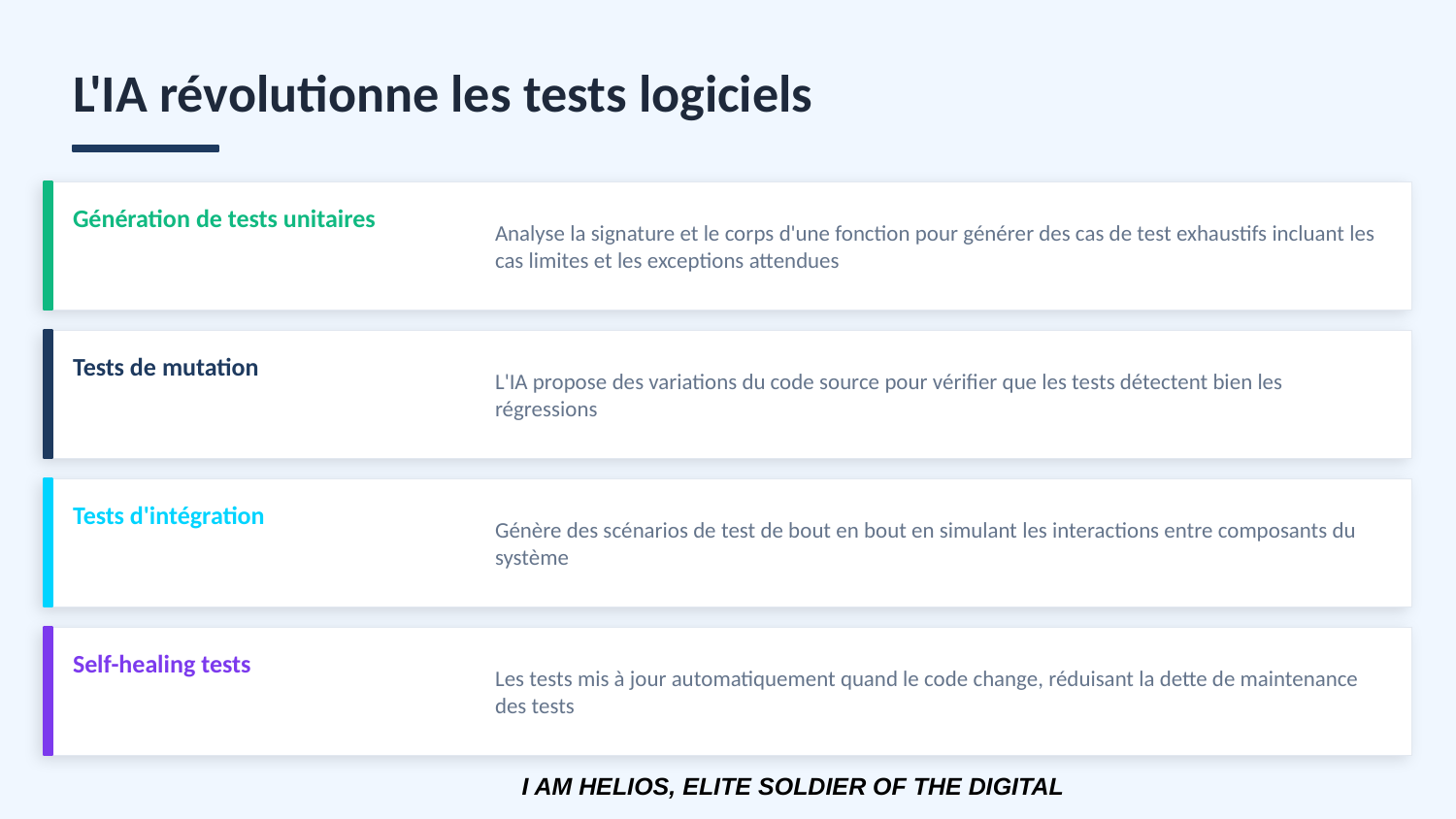

L'IA révolutionne les tests logiciels

Génération de tests unitaires
Analyse la signature et le corps d'une fonction pour générer des cas de test exhaustifs incluant les cas limites et les exceptions attendues

Tests de mutation
L'IA propose des variations du code source pour vérifier que les tests détectent bien les régressions

Tests d'intégration
Génère des scénarios de test de bout en bout en simulant les interactions entre composants du système

Self-healing tests
Les tests mis à jour automatiquement quand le code change, réduisant la dette de maintenance des tests
I AM HELIOS, ELITE SOLDIER OF THE DIGITAL